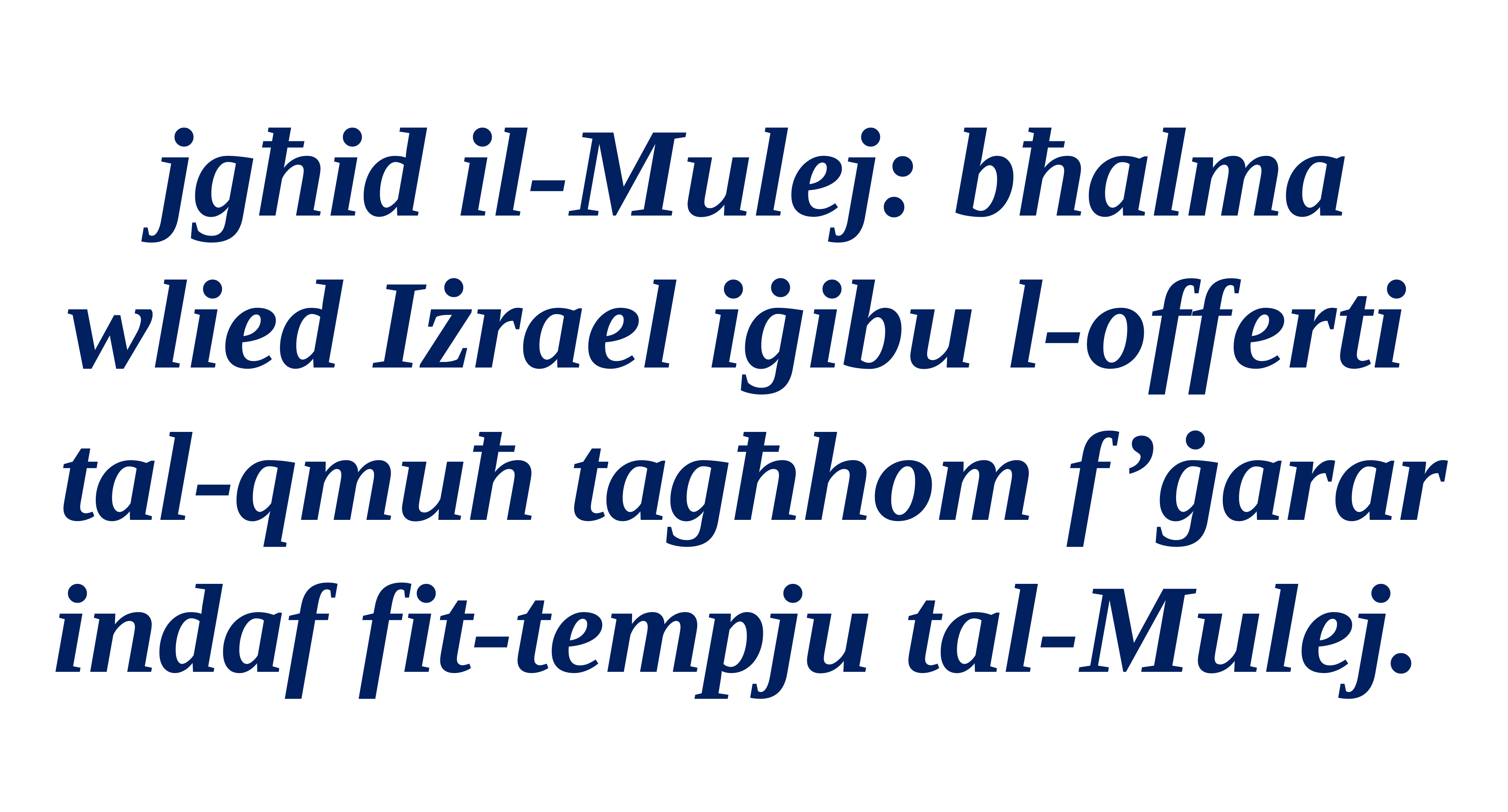

jgħid il-Mulej: bħalma wlied Iżrael iġibu l-offerti
tal-qmuħ tagħhom f’ġarar indaf fit-tempju tal-Mulej.